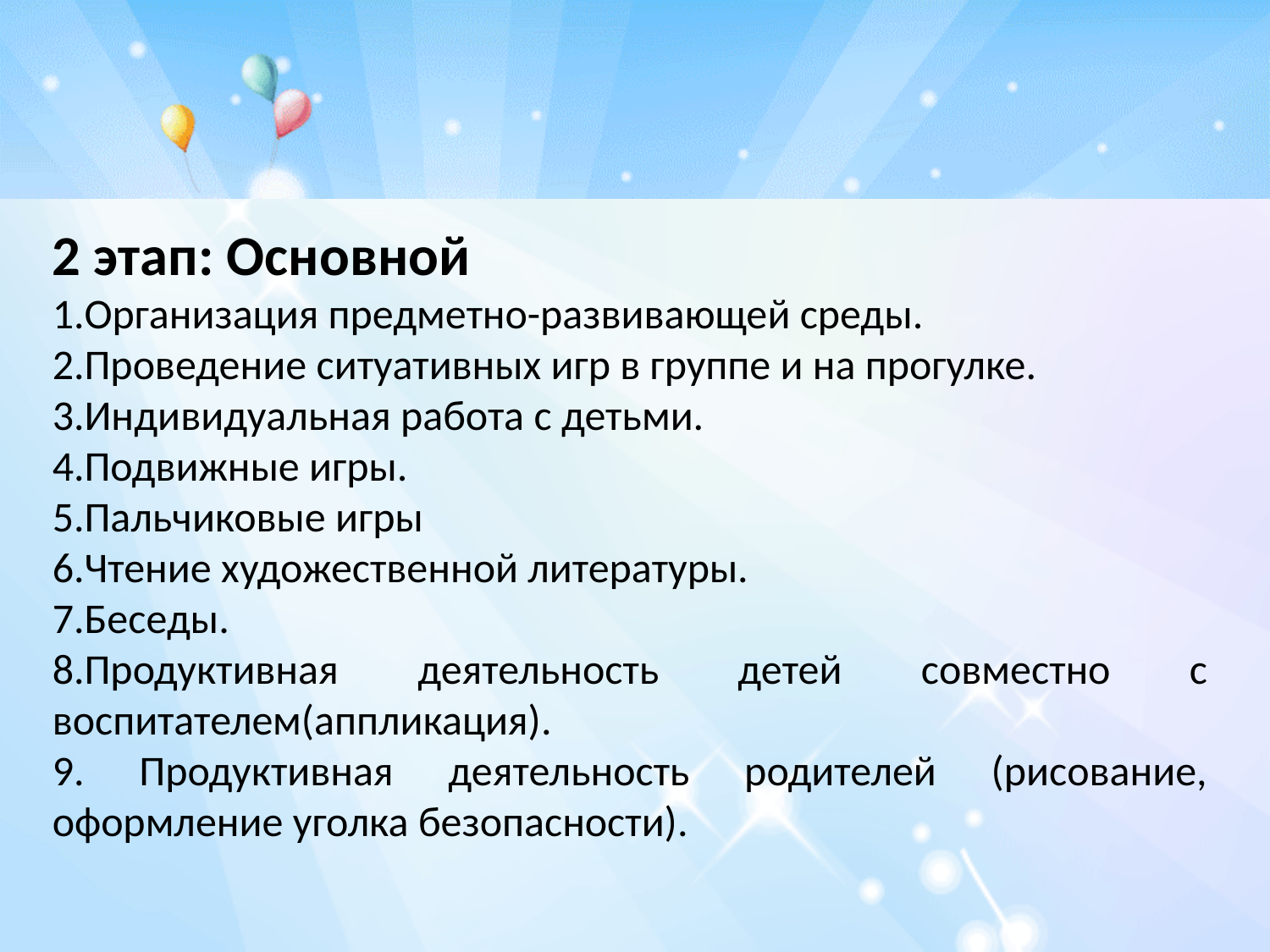

2 этап: Основной
1.Организация предметно-развивающей среды.
2.Проведение ситуативных игр в группе и на прогулке.
3.Индивидуальная работа с детьми.
4.Подвижные игры.
5.Пальчиковые игры
6.Чтение художественной литературы.
7.Беседы.
8.Продуктивная деятельность детей совместно с воспитателем(аппликация).
9. Продуктивная деятельность родителей (рисование, оформление уголка безопасности).